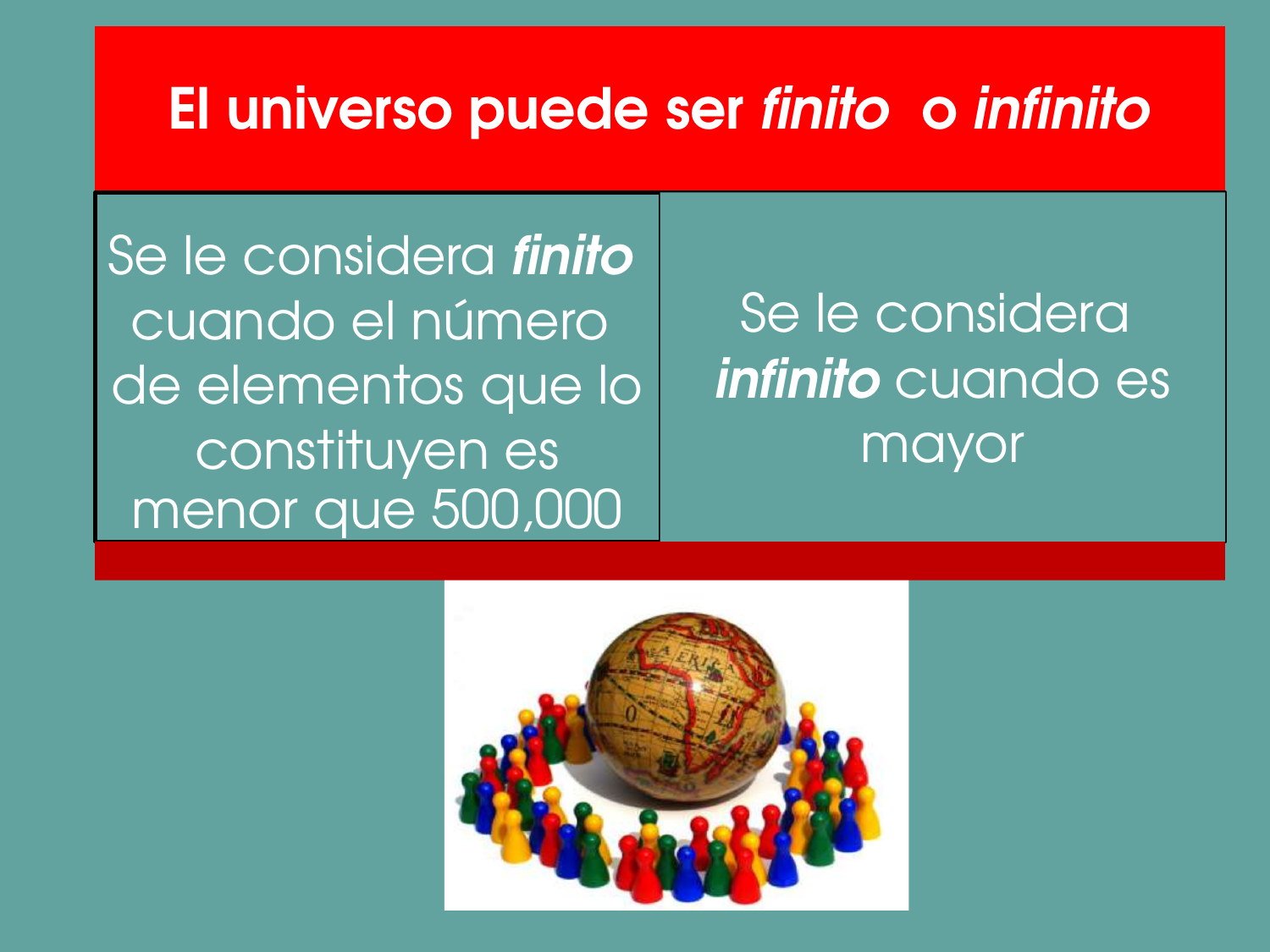

El universo puede ser finito o infinito

Se le considera finito
cuando el número
de elementos que lo
constituyen es
menor que 500,000

Se le considera
infinito cuando es
mayor